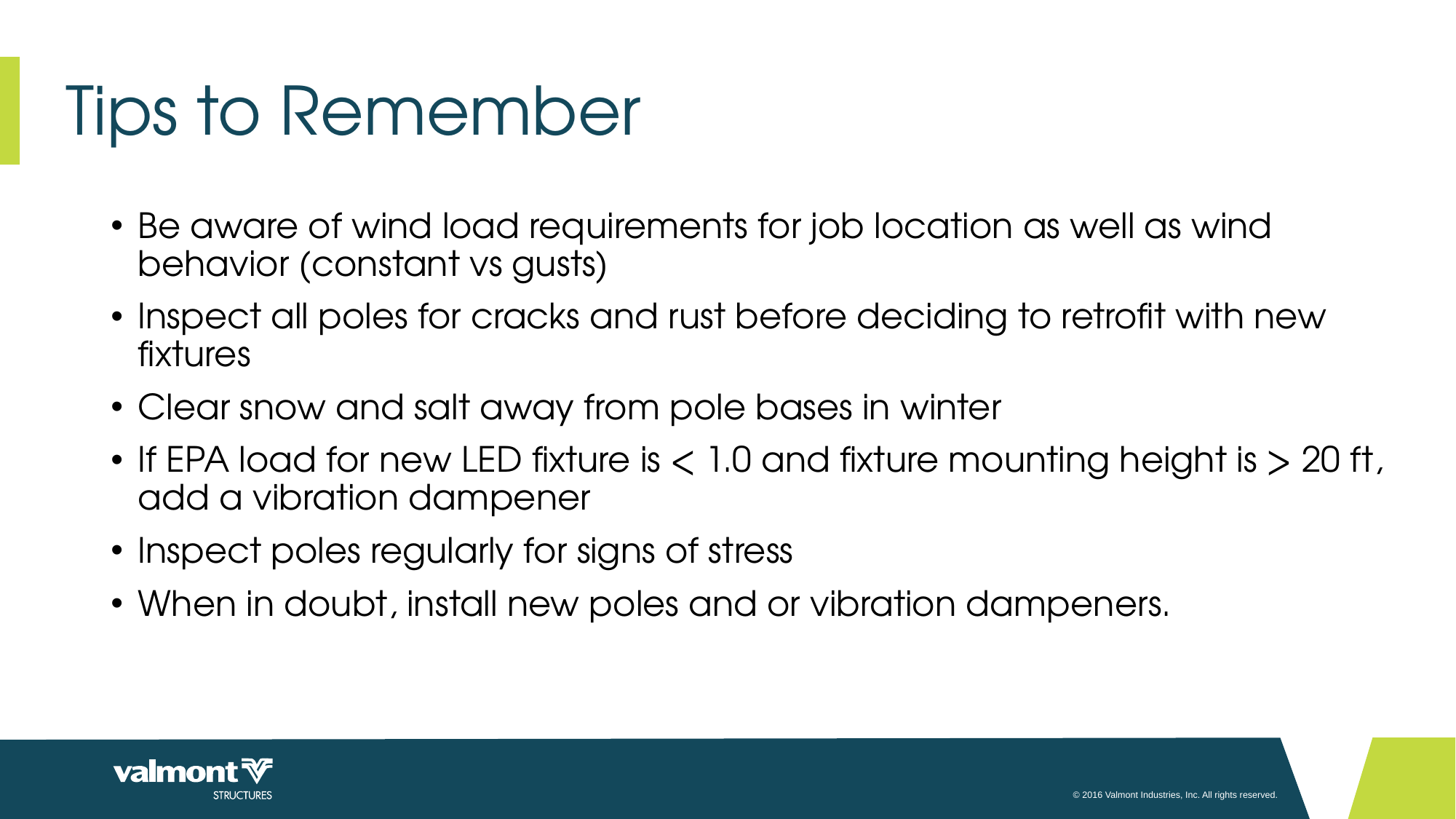

# Tips to Remember
Be aware of wind load requirements for job location as well as wind behavior (constant vs gusts)
Inspect all poles for cracks and rust before deciding to retrofit with new fixtures
Clear snow and salt away from pole bases in winter
If EPA load for new LED fixture is < 1.0 and fixture mounting height is > 20 ft, add a vibration dampener
Inspect poles regularly for signs of stress
When in doubt, install new poles and or vibration dampeners.